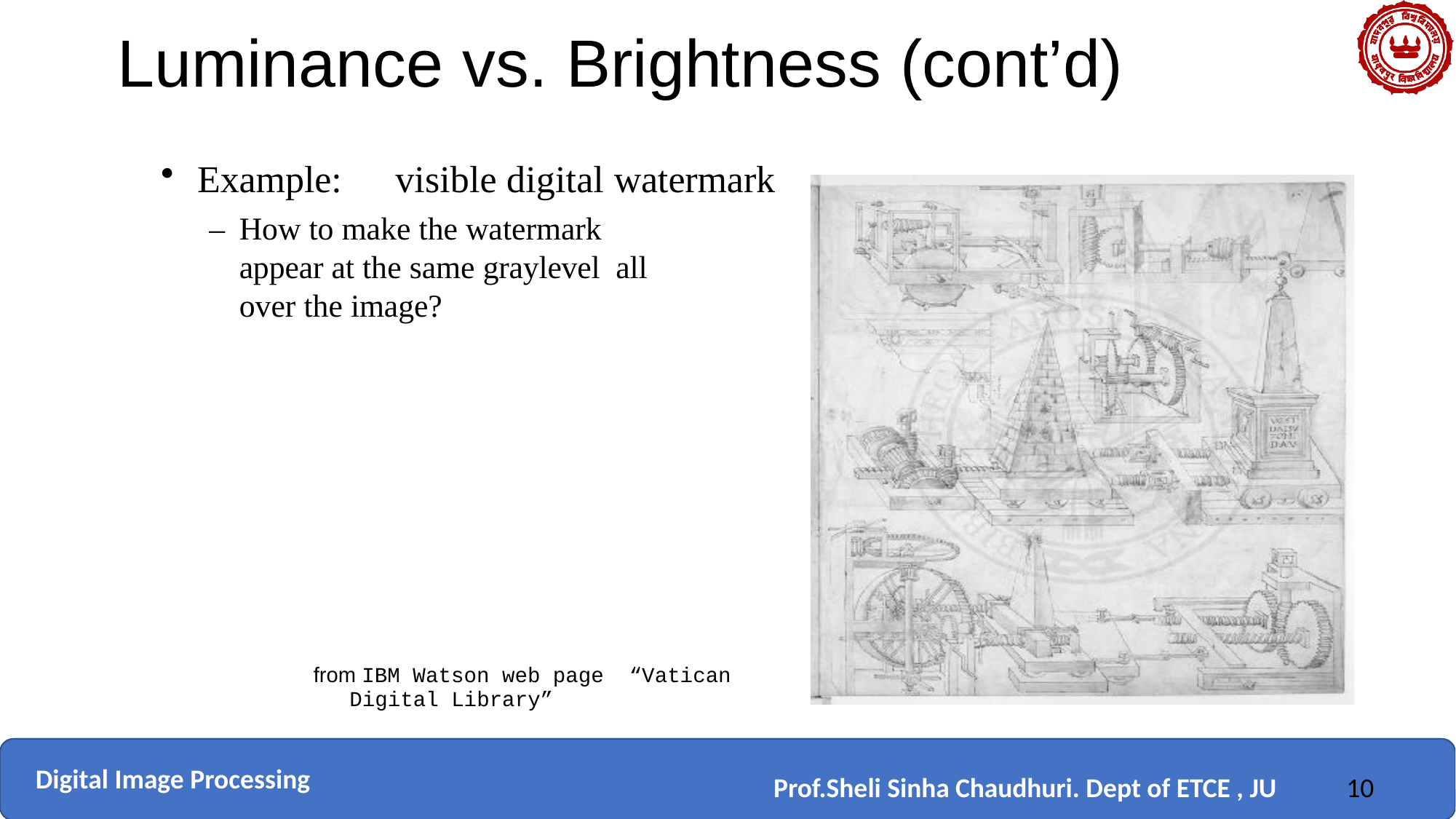

# Luminance vs. Brightness (cont’d)
Example:	visible digital watermark
–	How to make the watermark  appear at the same graylevel  all over the image?

from IBM Watson web page  “Vatican Digital Library”